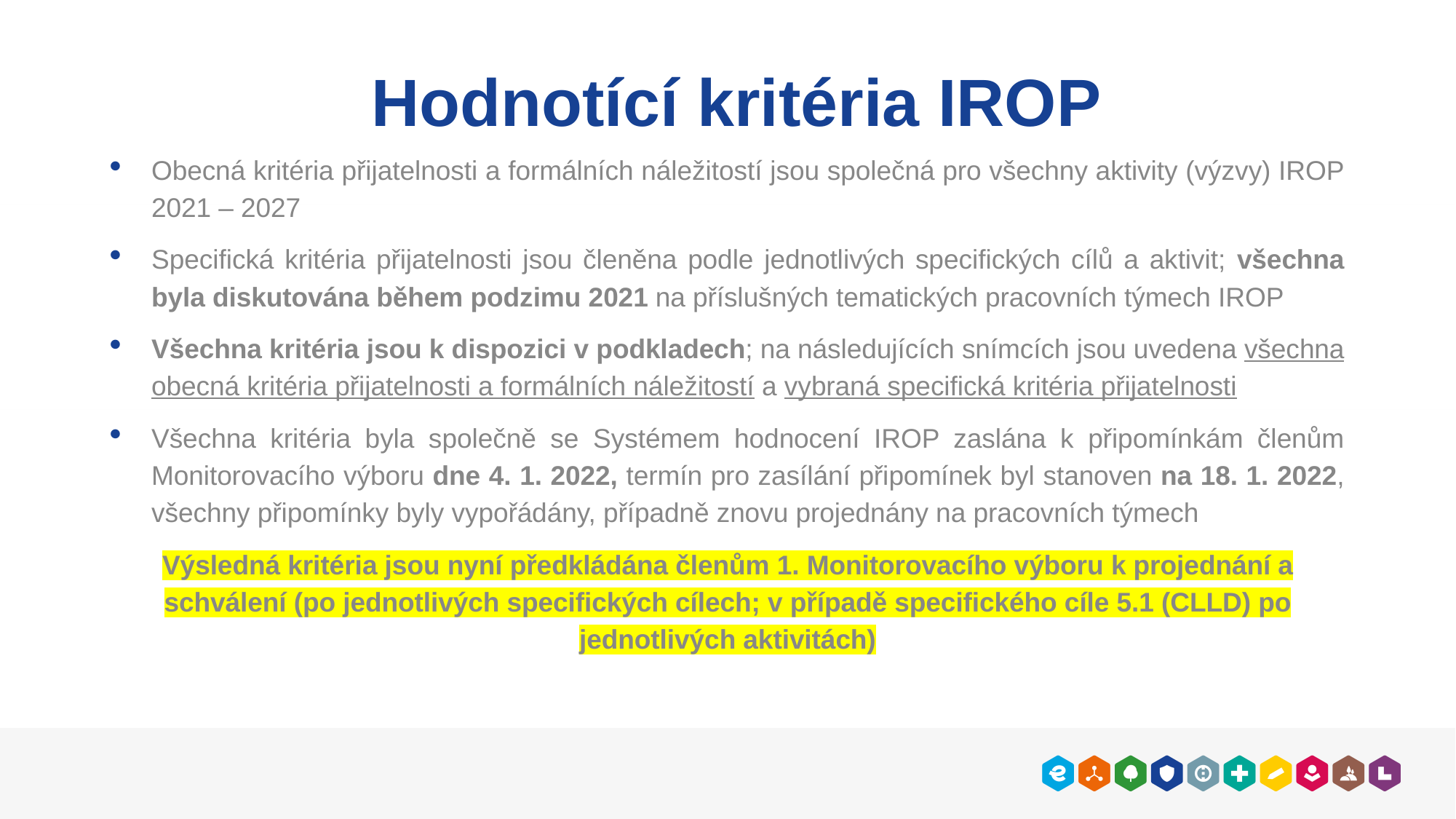

# Hodnotící kritéria IROP
Obecná kritéria přijatelnosti a formálních náležitostí jsou společná pro všechny aktivity (výzvy) IROP 2021 – 2027
Specifická kritéria přijatelnosti jsou členěna podle jednotlivých specifických cílů a aktivit; všechna byla diskutována během podzimu 2021 na příslušných tematických pracovních týmech IROP
Všechna kritéria jsou k dispozici v podkladech; na následujících snímcích jsou uvedena všechna obecná kritéria přijatelnosti a formálních náležitostí a vybraná specifická kritéria přijatelnosti
Všechna kritéria byla společně se Systémem hodnocení IROP zaslána k připomínkám členům Monitorovacího výboru dne 4. 1. 2022, termín pro zasílání připomínek byl stanoven na 18. 1. 2022, všechny připomínky byly vypořádány, případně znovu projednány na pracovních týmech
Výsledná kritéria jsou nyní předkládána členům 1. Monitorovacího výboru k projednání a schválení (po jednotlivých specifických cílech; v případě specifického cíle 5.1 (CLLD) po jednotlivých aktivitách)